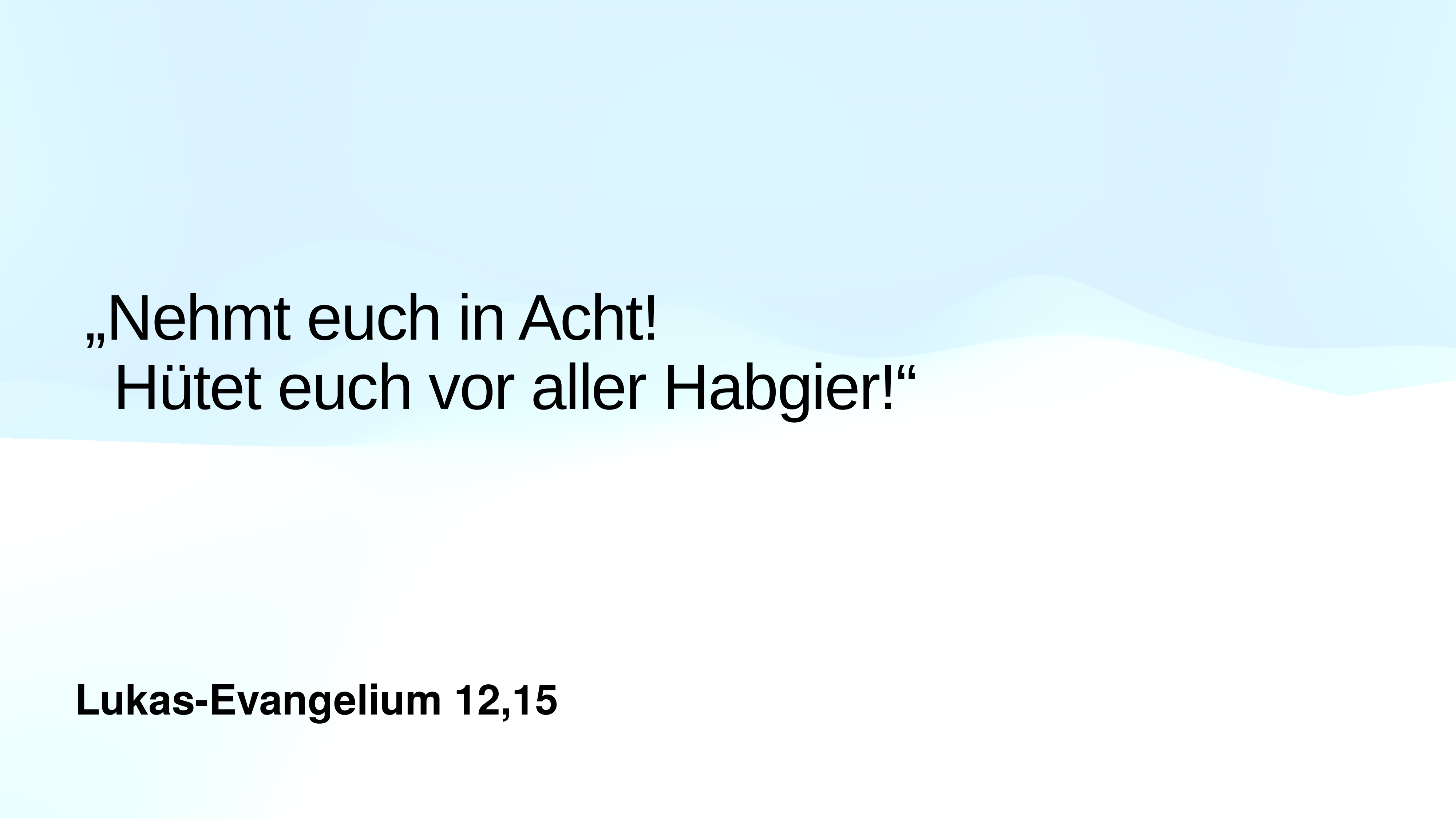

„Nehmt euch in Acht!
Hütet euch vor aller Habgier!“
Lukas-Evangelium 12,15